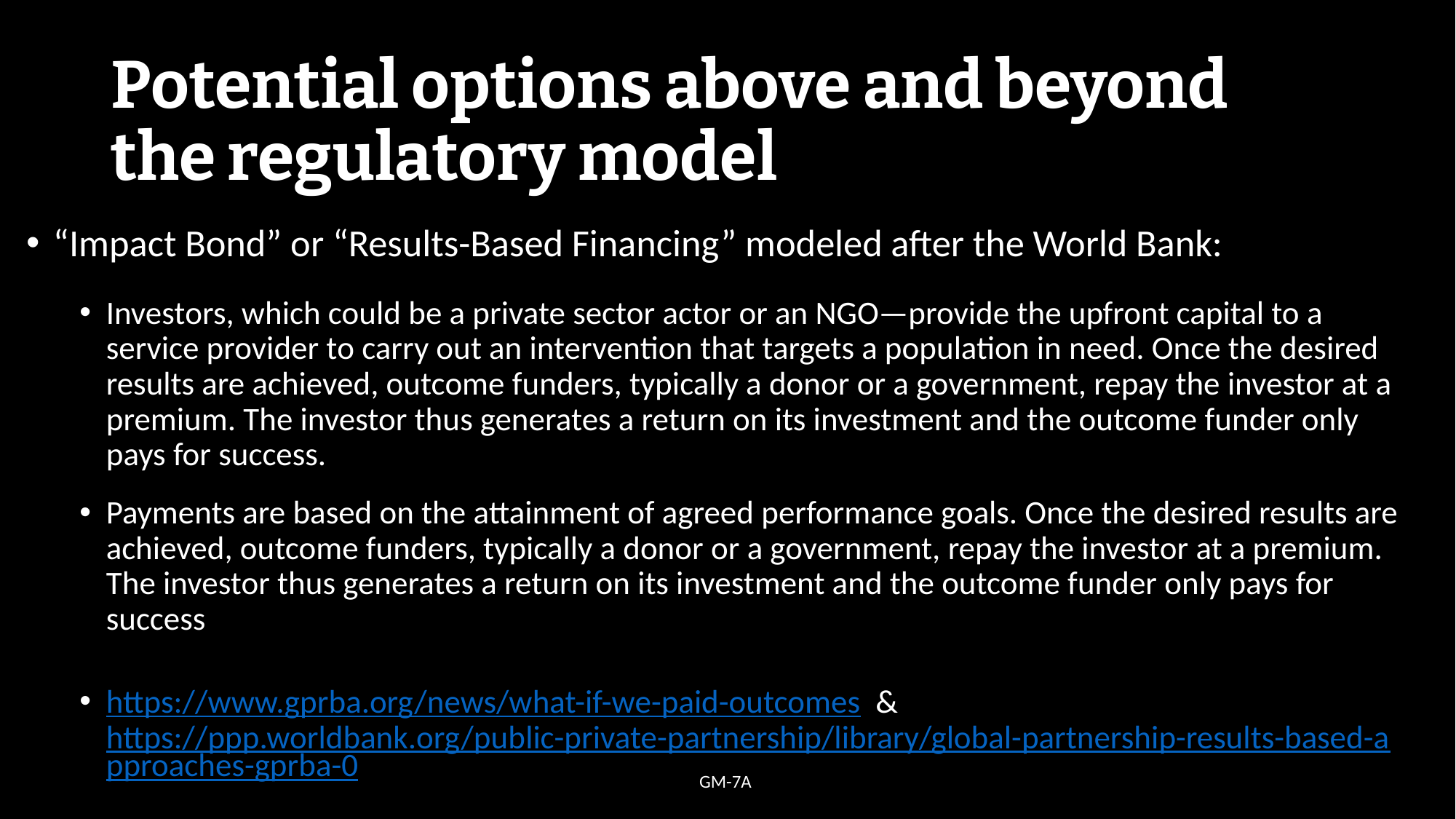

# Potential options above and beyond the regulatory model
“Impact Bond” or “Results-Based Financing” modeled after the World Bank:
Investors, which could be a private sector actor or an NGO—provide the upfront capital to a service provider to carry out an intervention that targets a population in need. Once the desired results are achieved, outcome funders, typically a donor or a government, repay the investor at a premium. The investor thus generates a return on its investment and the outcome funder only pays for success.
Payments are based on the attainment of agreed performance goals. Once the desired results are achieved, outcome funders, typically a donor or a government, repay the investor at a premium. The investor thus generates a return on its investment and the outcome funder only pays for success
https://www.gprba.org/news/what-if-we-paid-outcomes  & https://ppp.worldbank.org/public-private-partnership/library/global-partnership-results-based-approaches-gprba-0

GM-7A